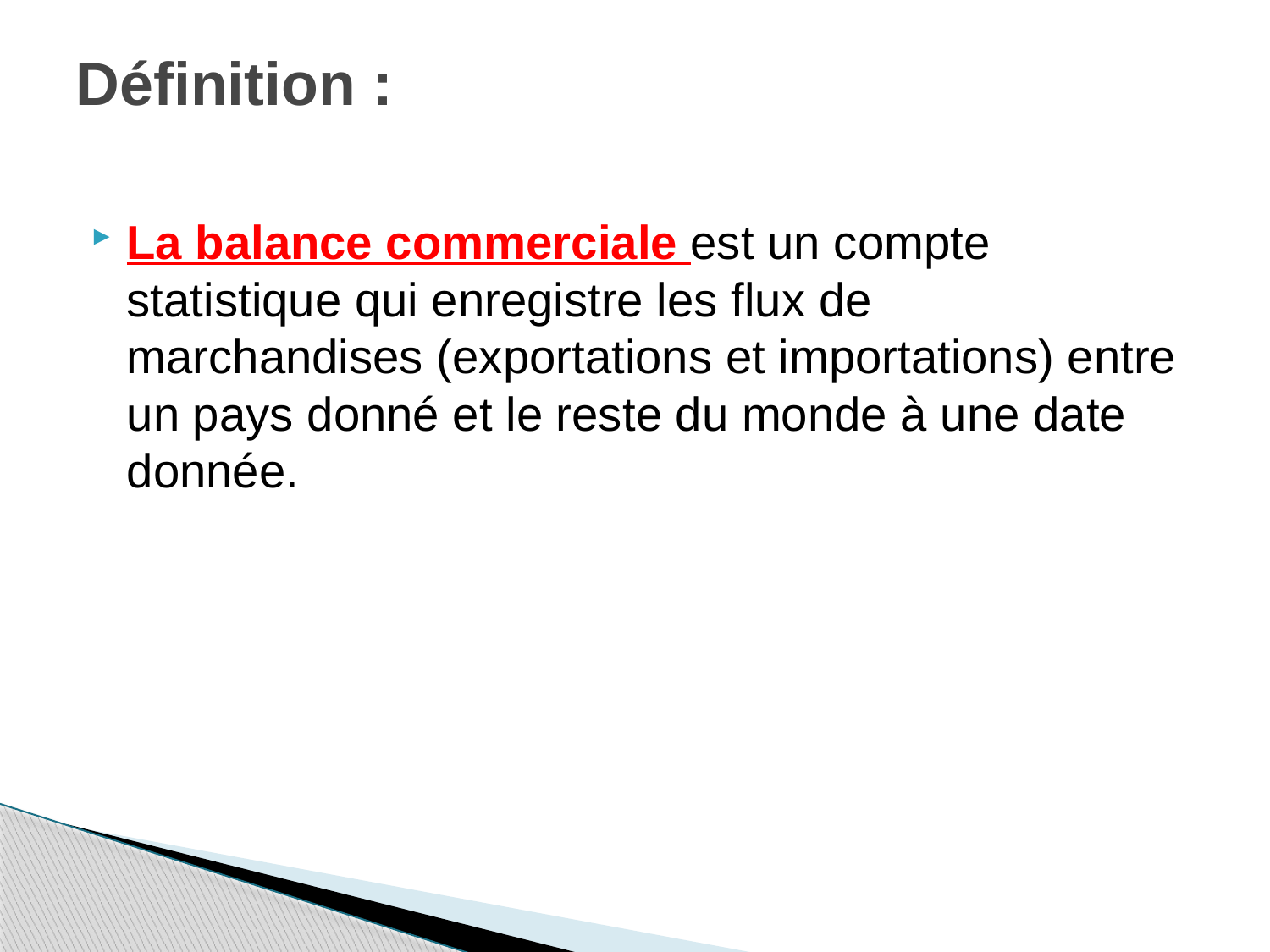

# Définition :
La balance commerciale est un compte statistique qui enregistre les flux de  marchandises (exportations et importations) entre un pays donné et le reste du monde à une date donnée.